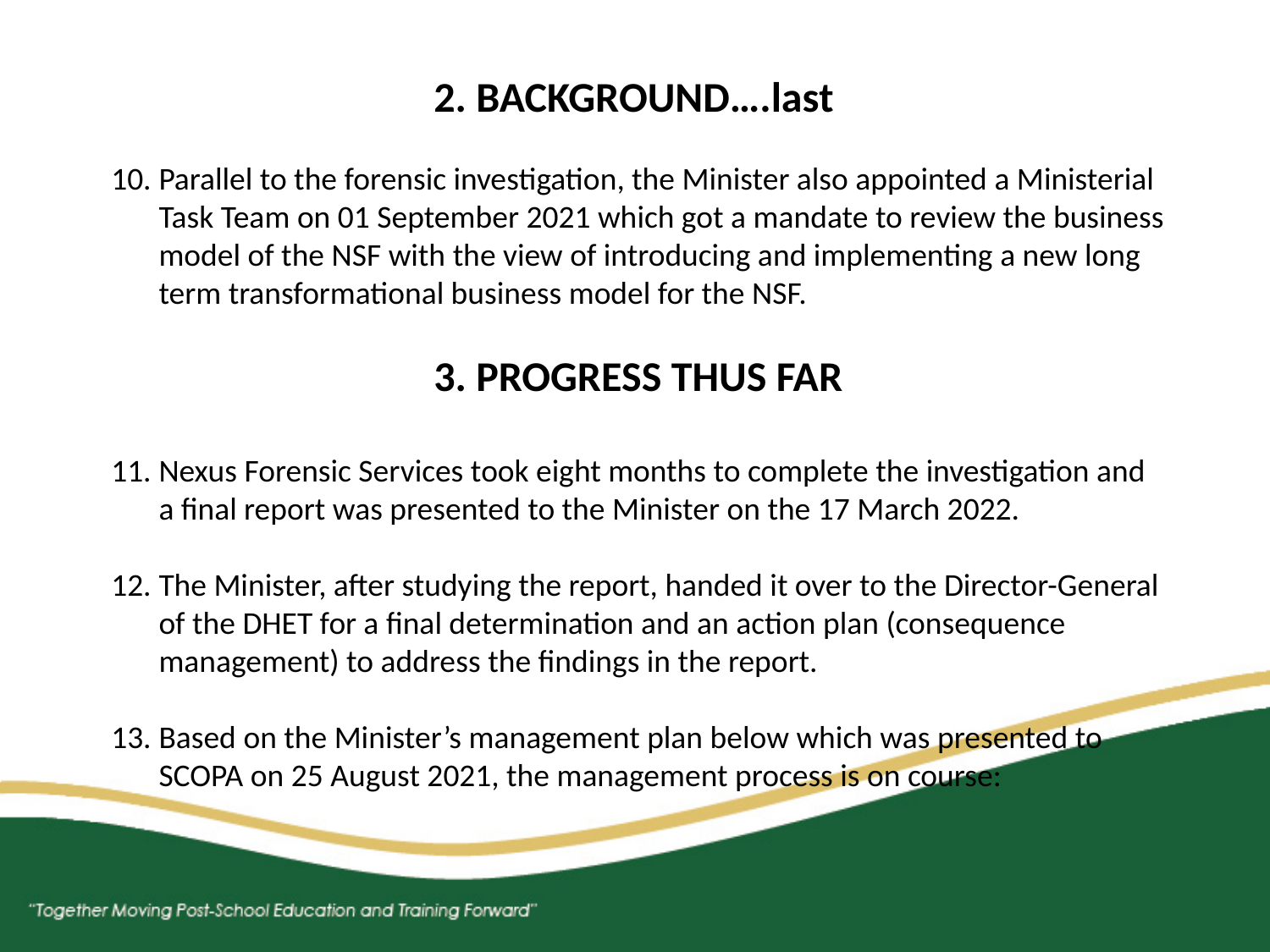

2. BACKGROUND….last

Parallel to the forensic investigation, the Minister also appointed a Ministerial Task Team on 01 September 2021 which got a mandate to review the business model of the NSF with the view of introducing and implementing a new long term transformational business model for the NSF.

3. PROGRESS THUS FAR

Nexus Forensic Services took eight months to complete the investigation and a final report was presented to the Minister on the 17 March 2022.

The Minister, after studying the report, handed it over to the Director-General of the DHET for a final determination and an action plan (consequence management) to address the findings in the report.

Based on the Minister’s management plan below which was presented to SCOPA on 25 August 2021, the management process is on course:

#